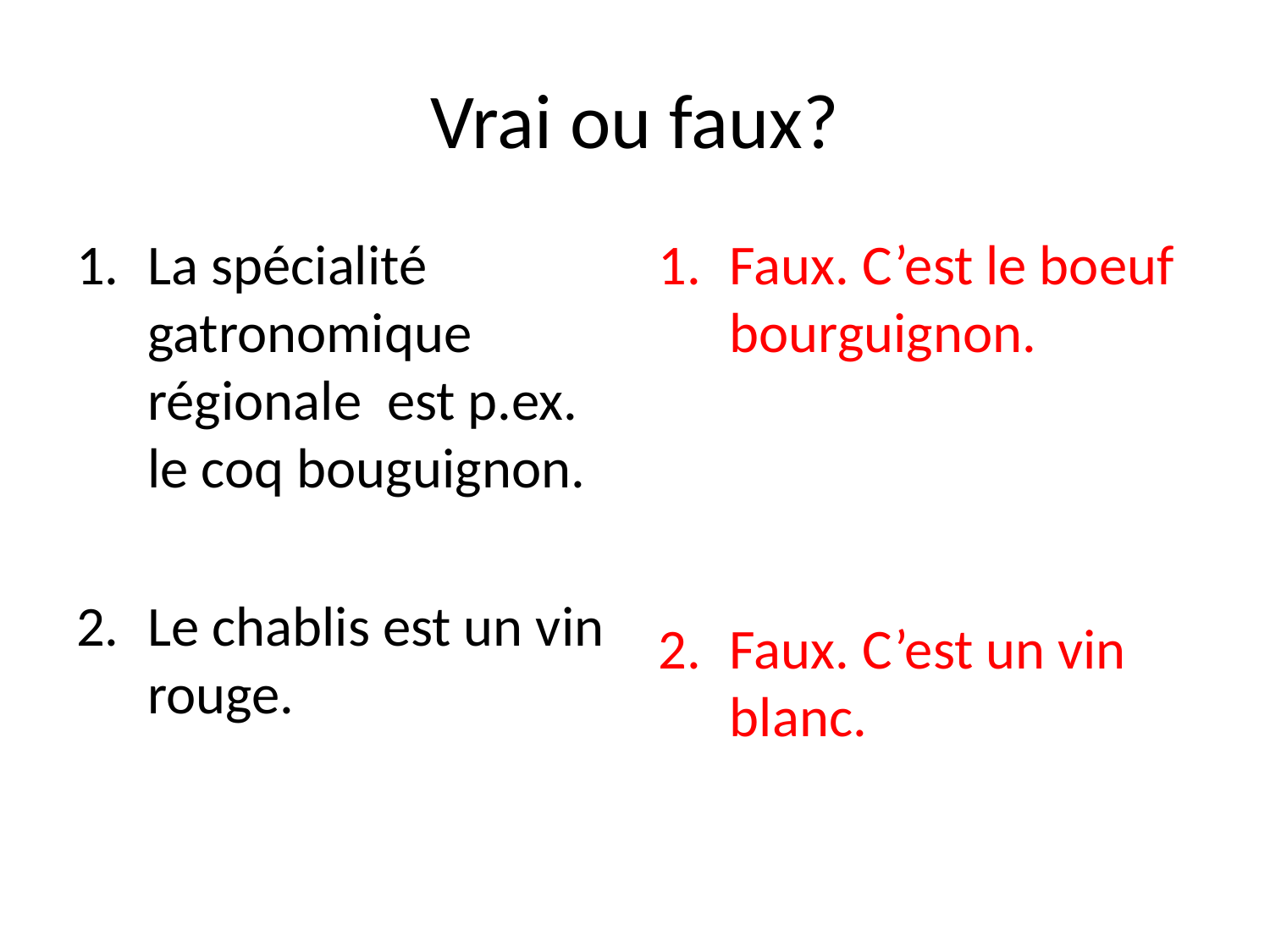

# Vrai ou faux?
La spécialité gatronomique régionale  est p.ex. le coq bouguignon.

Le chablis est un vin rouge.

Faux. C’est le boeuf bourguignon.

Faux. C’est un vin blanc.